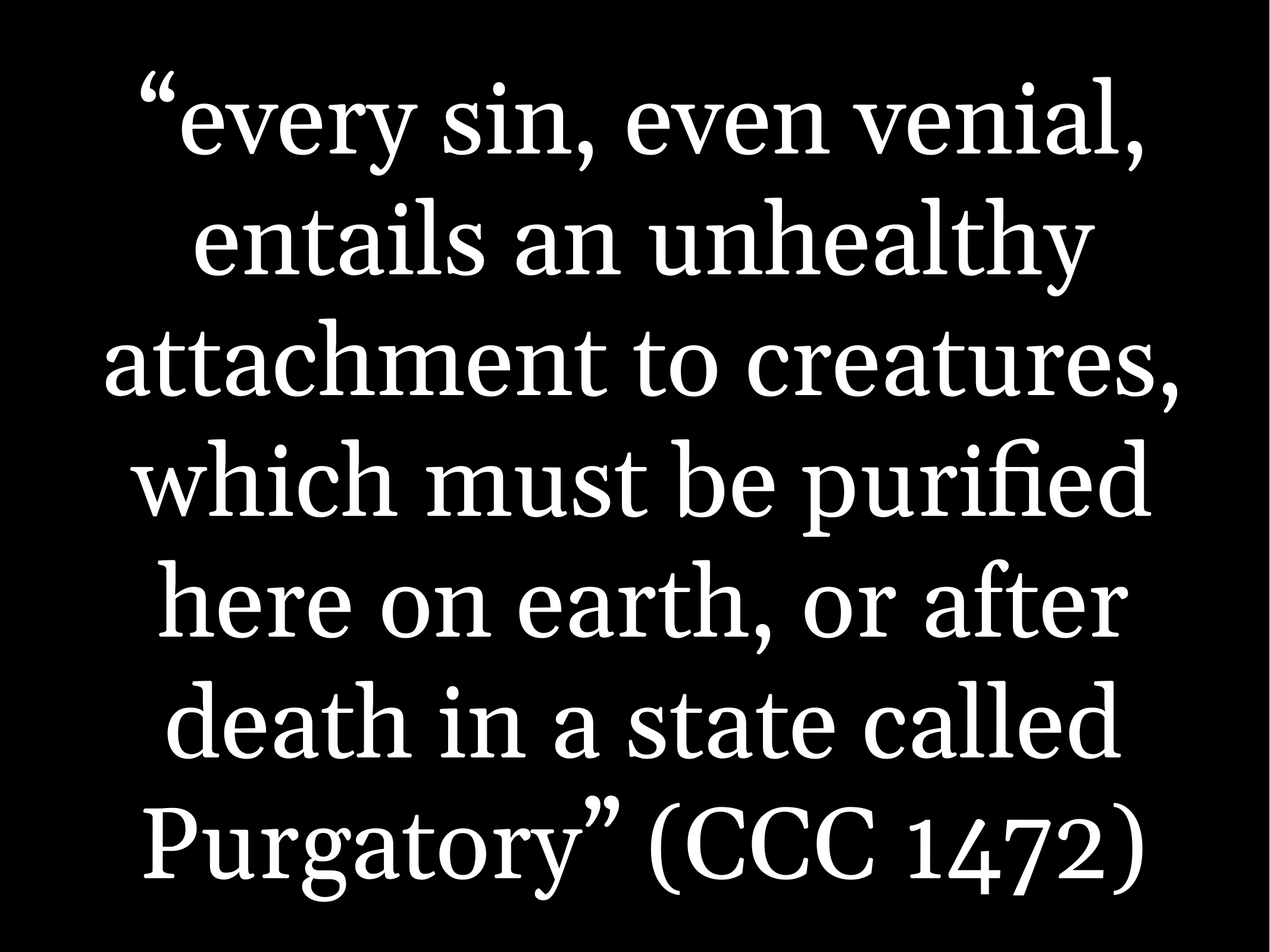

# “every sin, even venial, entails an unhealthy attachment to creatures, which must be purified here on earth, or after death in a state called Purgatory” (CCC 1472)